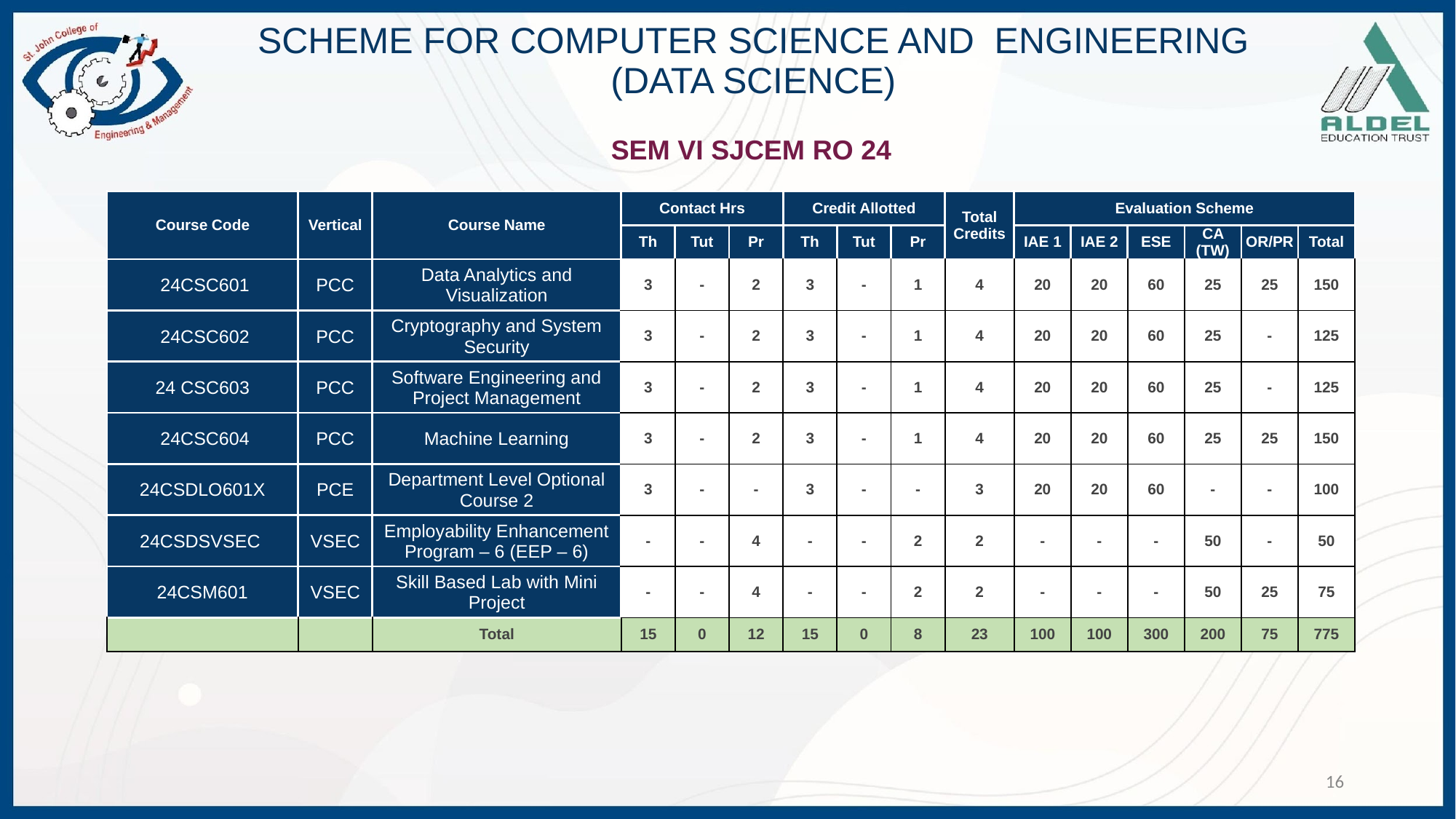

# SCHEME FOR COMPUTER SCIENCE AND  ENGINEERING (DATA SCIENCE)
SEM VI SJCEM RO 24
| Course Code | Vertical | Course Name | Contact Hrs |  |  | Credit Allotted |  |  | Total Credits | Evaluation Scheme |  |  |  |  |  |
| --- | --- | --- | --- | --- | --- | --- | --- | --- | --- | --- | --- | --- | --- | --- | --- |
|  |  |  | Th | Tut | Pr | Th | Tut | Pr |  | IAE 1 | IAE 2 | ESE | CA (TW) | OR/PR | Total |
| 24CSC601 | PCC | Data Analytics and Visualization | 3 | - | 2 | 3 | - | 1 | 4 | 20 | 20 | 60 | 25 | 25 | 150 |
| 24CSC602 | PCC | Cryptography and System Security | 3 | - | 2 | 3 | - | 1 | 4 | 20 | 20 | 60 | 25 | - | 125 |
| 24 CSC603 | PCC | Software Engineering and Project Management | 3 | - | 2 | 3 | - | 1 | 4 | 20 | 20 | 60 | 25 | - | 125 |
| 24CSC604 | PCC | Machine Learning | 3 | - | 2 | 3 | - | 1 | 4 | 20 | 20 | 60 | 25 | 25 | 150 |
| 24CSDLO601X | PCE | Department Level Optional Course 2 | 3 | - | - | 3 | - | - | 3 | 20 | 20 | 60 | - | - | 100 |
| 24CSDSVSEC | VSEC | Employability Enhancement Program – 6 (EEP – 6) | - | - | 4 | - | - | 2 | 2 | - | - | - | 50 | - | 50 |
| 24CSM601 | VSEC | Skill Based Lab with Mini Project | - | - | 4 | - | - | 2 | 2 | - | - | - | 50 | 25 | 75 |
|  |  | Total | 15 | 0 | 12 | 15 | 0 | 8 | 23 | 100 | 100 | 300 | 200 | 75 | 775 |
16